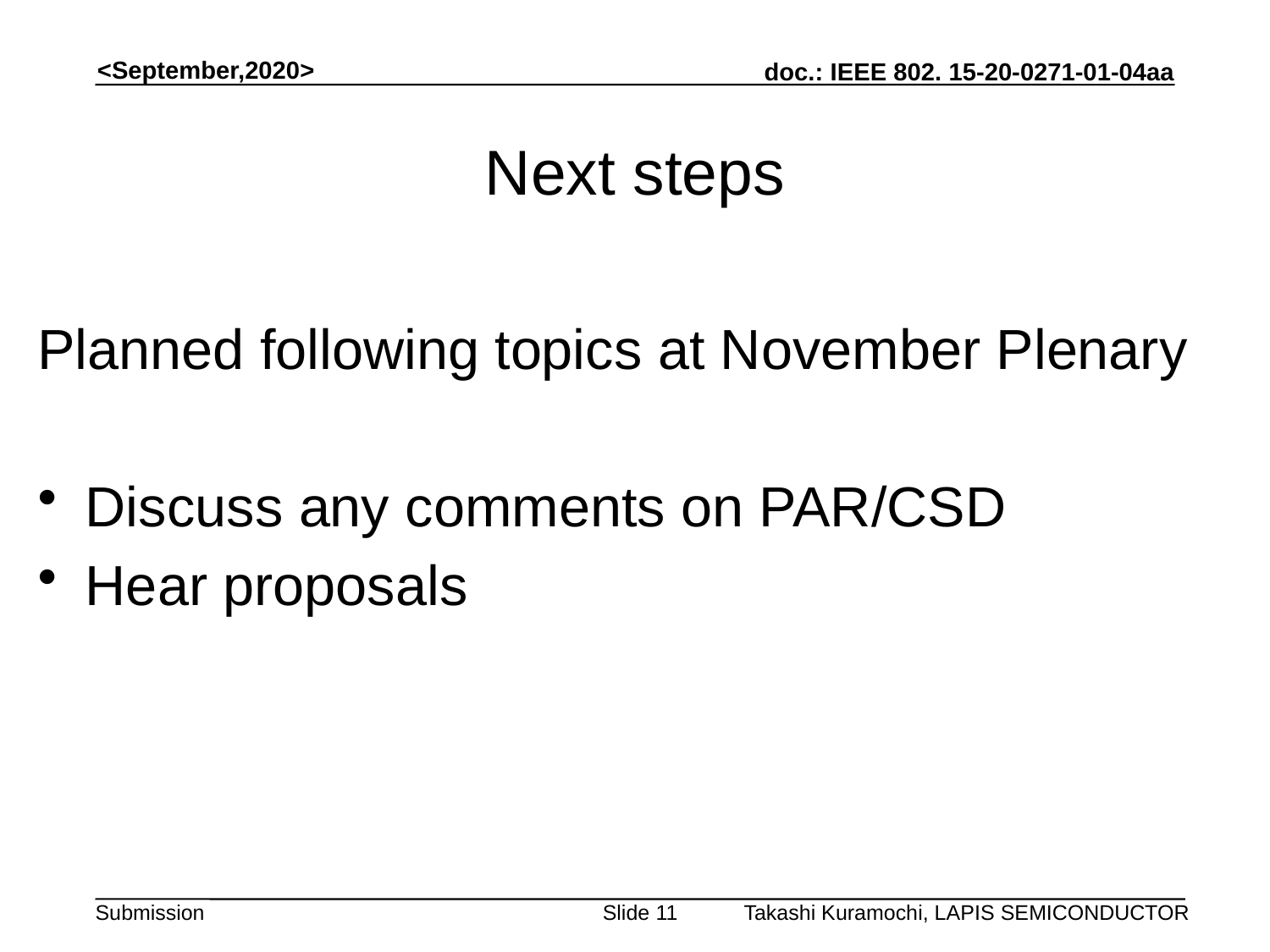

# Next steps
Planned following topics at November Plenary

Discuss any comments on PAR/CSD
Hear proposals
Takashi Kuramochi, LAPIS SEMICONDUCTOR
Slide 11